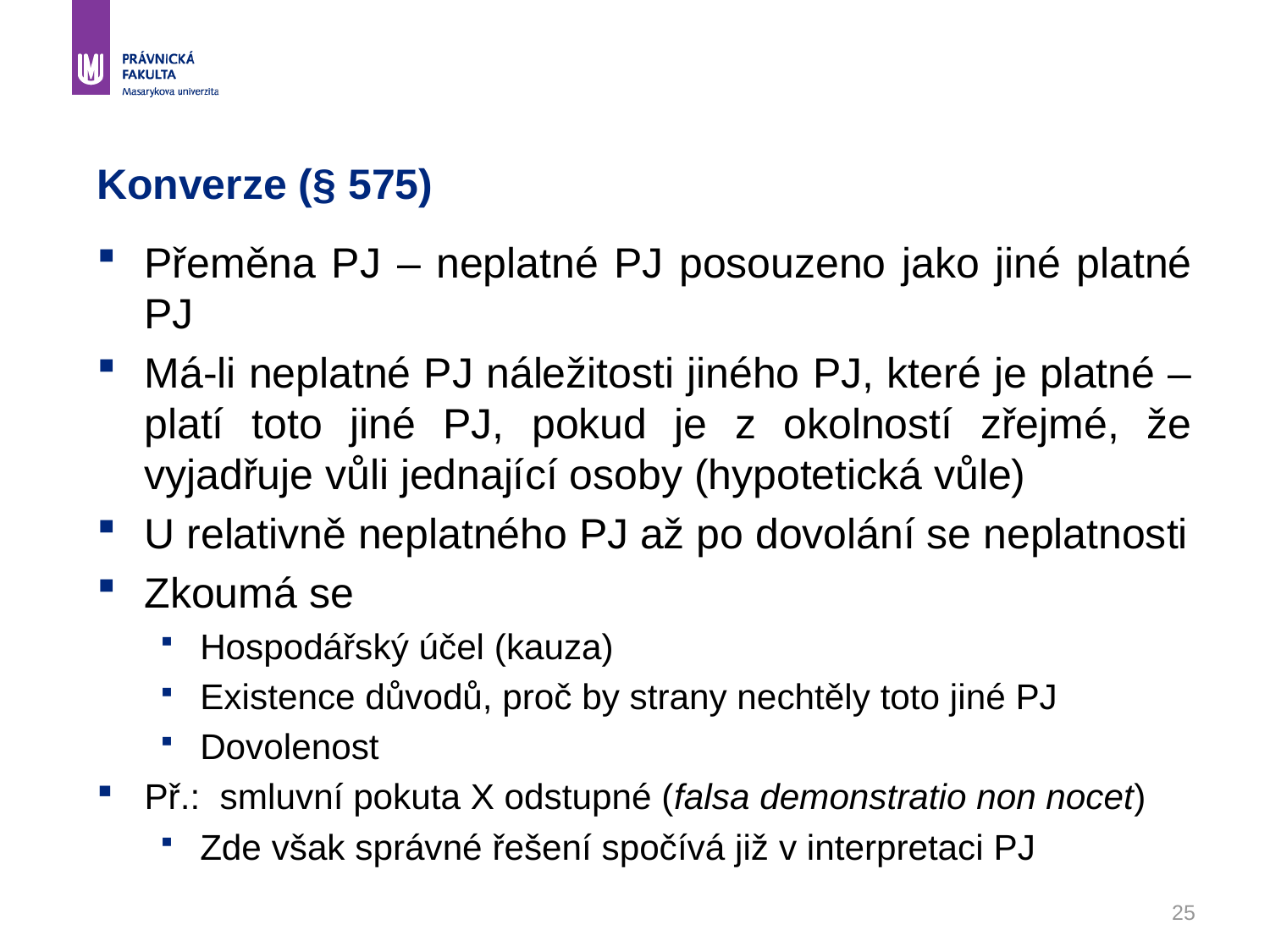

# Konverze (§ 575)
Přeměna PJ – neplatné PJ posouzeno jako jiné platné PJ
Má-li neplatné PJ náležitosti jiného PJ, které je platné – platí toto jiné PJ, pokud je z okolností zřejmé, že vyjadřuje vůli jednající osoby (hypotetická vůle)
U relativně neplatného PJ až po dovolání se neplatnosti
Zkoumá se
Hospodářský účel (kauza)
Existence důvodů, proč by strany nechtěly toto jiné PJ
Dovolenost
Př.:  smluvní pokuta X odstupné (falsa demonstratio non nocet)
Zde však správné řešení spočívá již v interpretaci PJ
25